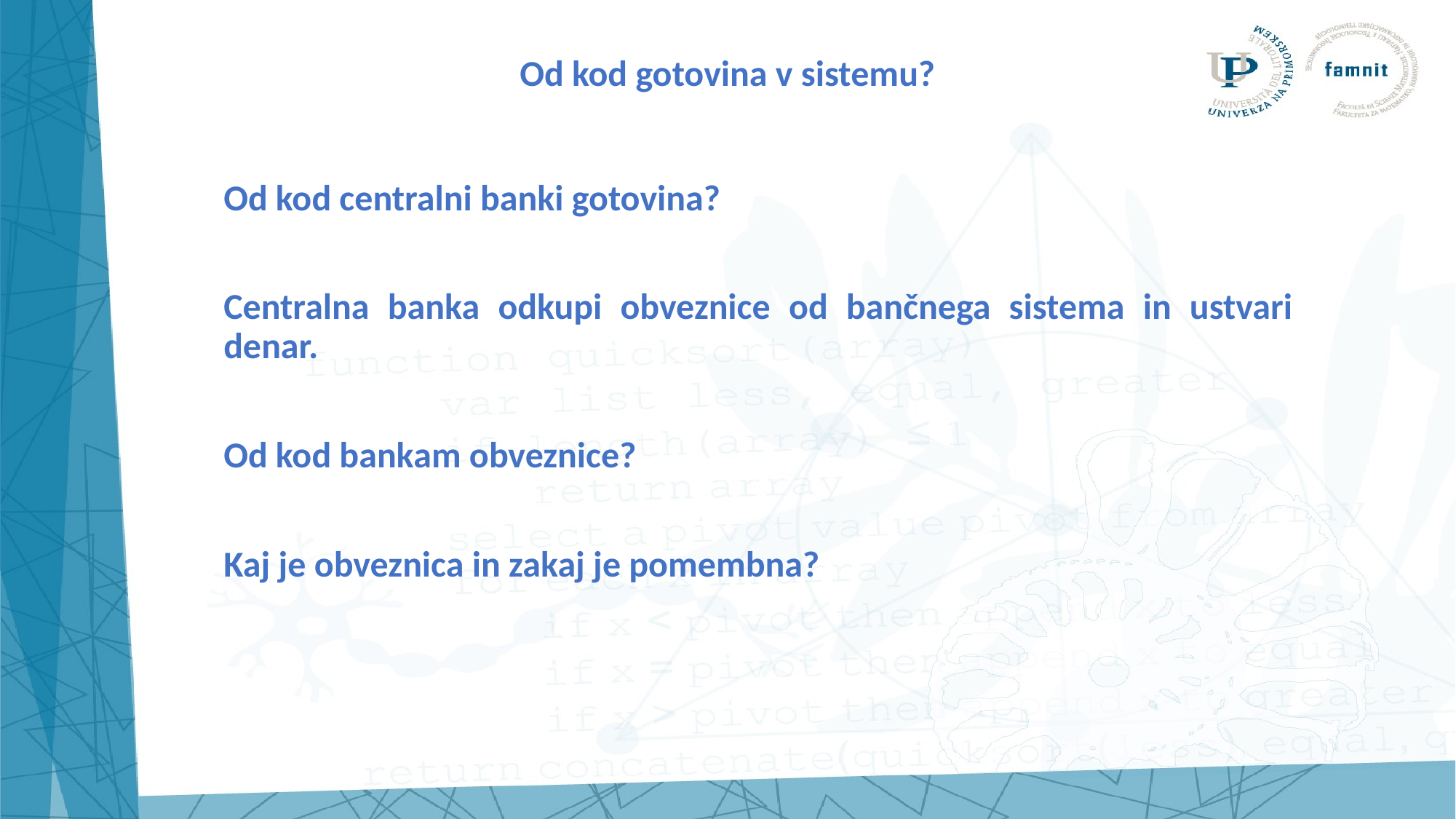

Od kod gotovina v sistemu?
Od kod centralni banki gotovina?

Centralna banka odkupi obveznice od bančnega sistema in ustvari denar.

Od kod bankam obveznice?

Kaj je obveznica in zakaj je pomembna?